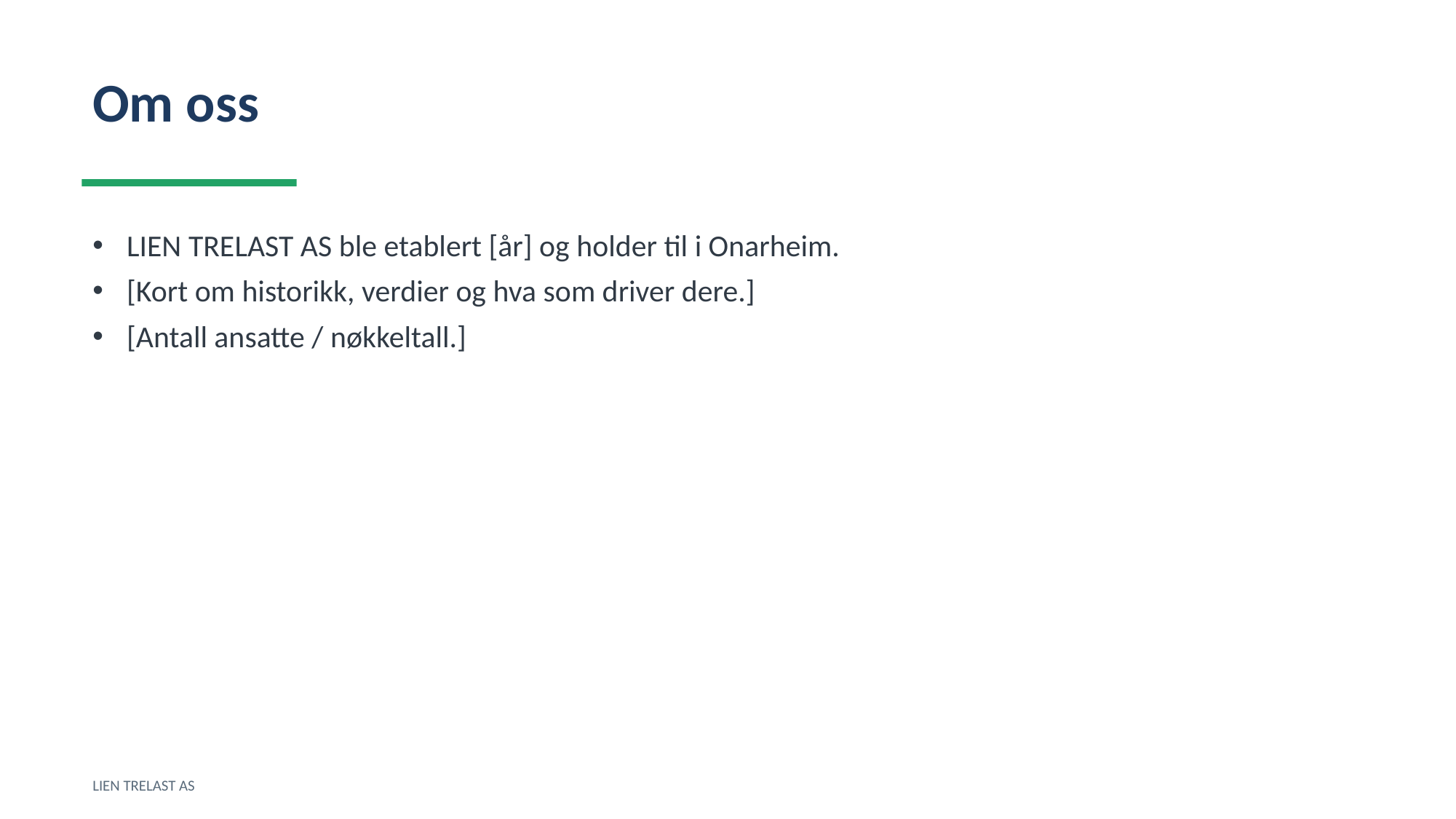

Om oss

LIEN TRELAST AS ble etablert [år] og holder til i Onarheim.
[Kort om historikk, verdier og hva som driver dere.]
[Antall ansatte / nøkkeltall.]
LIEN TRELAST AS